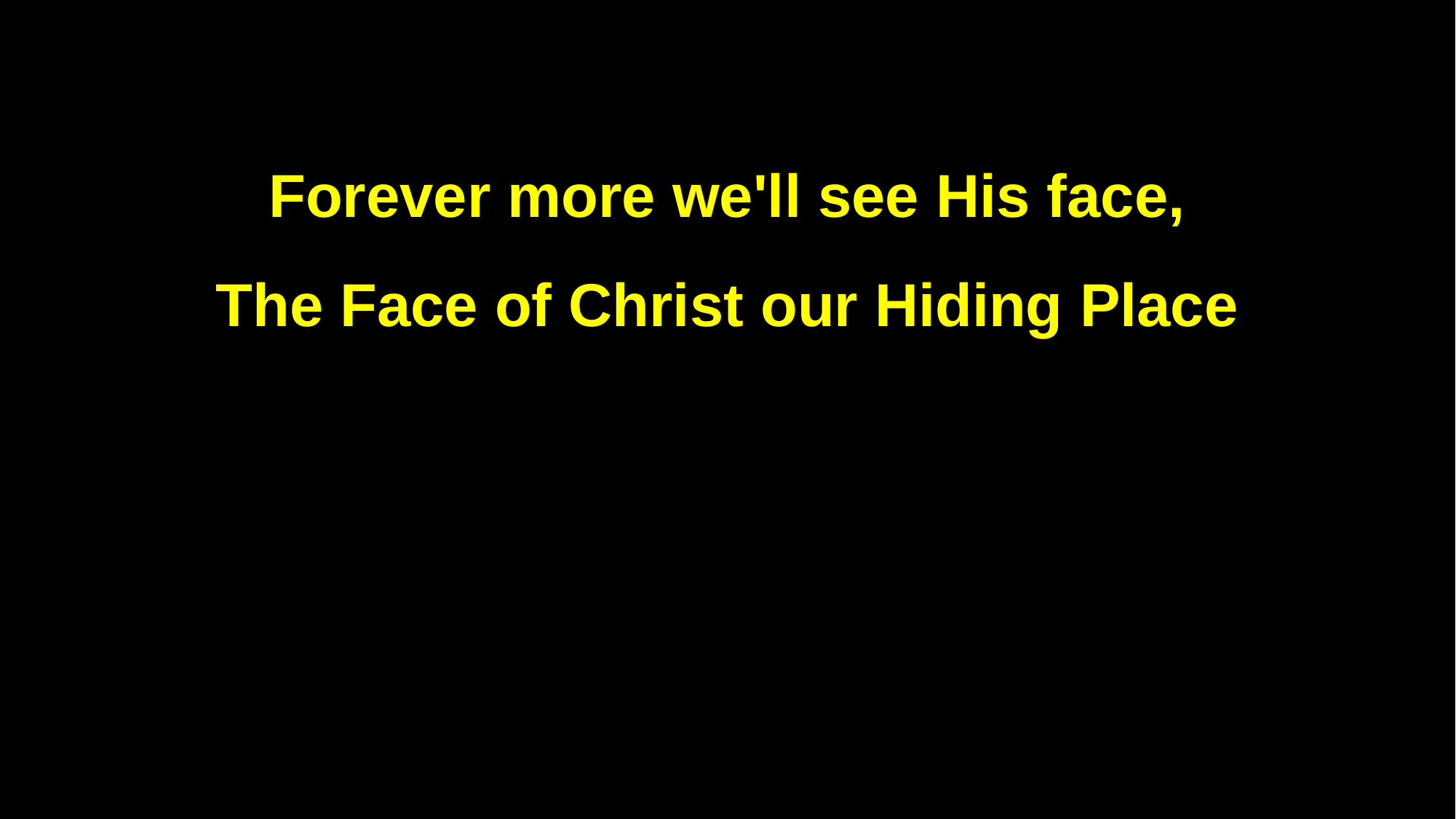

Forever more we'll see His face,
The Face of Christ our Hiding Place